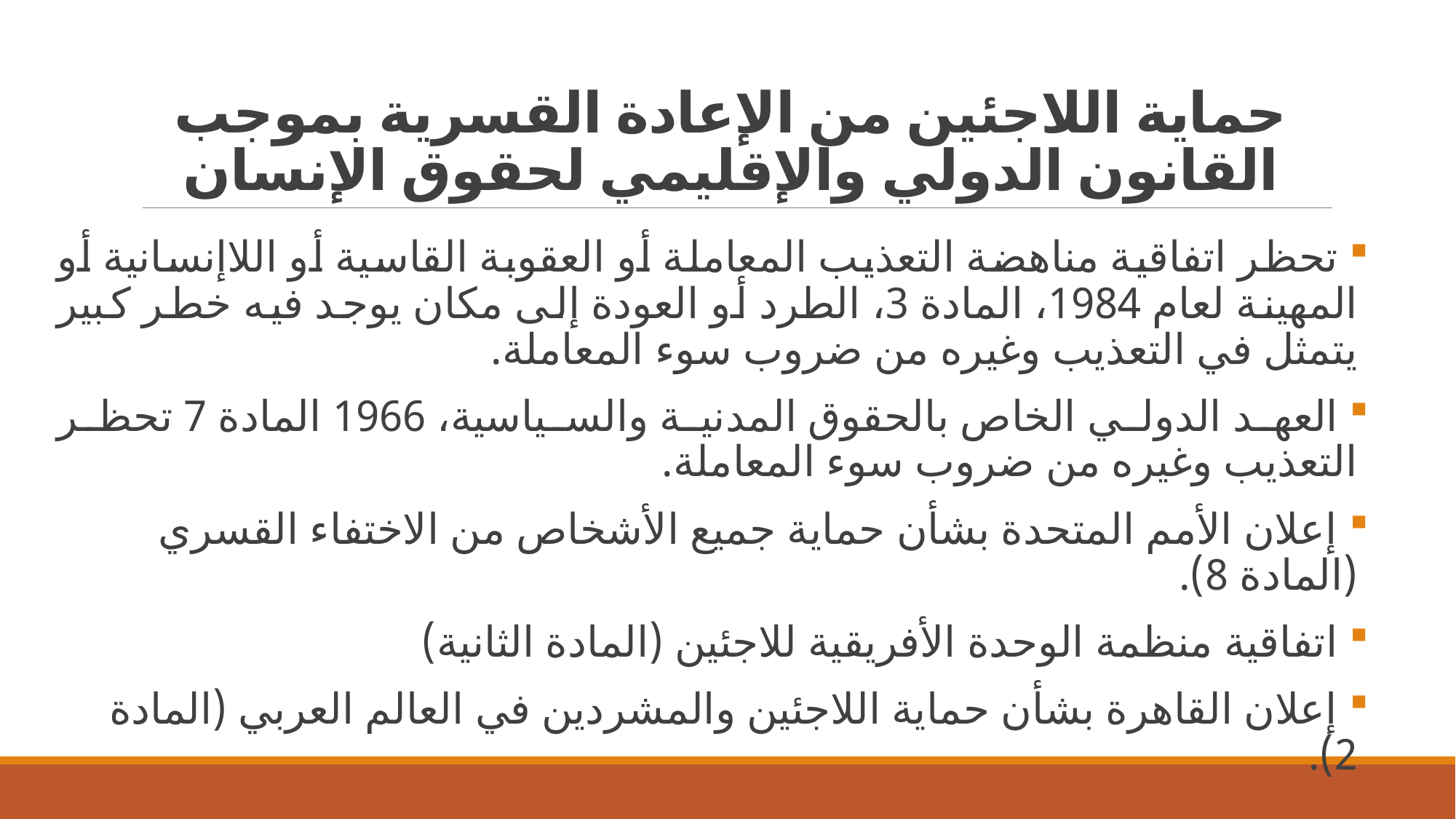

# حماية اللاجئين من الإعادة القسرية بموجب القانون الدولي والإقليمي لحقوق الإنسان
 تحظر اتفاقية مناهضة التعذيب المعاملة أو العقوبة القاسية أو اللاإنسانية أو المهينة لعام 1984، المادة 3، الطرد أو العودة إلى مكان يوجد فيه خطر كبير يتمثل في التعذيب وغيره من ضروب سوء المعاملة.
 العهد الدولي الخاص بالحقوق المدنية والسياسية، 1966 المادة 7 تحظر التعذيب وغيره من ضروب سوء المعاملة.
 إعلان الأمم المتحدة بشأن حماية جميع الأشخاص من الاختفاء القسري (المادة 8).
 اتفاقية منظمة الوحدة الأفريقية للاجئين (المادة الثانية)
 إعلان القاهرة بشأن حماية اللاجئين والمشردين في العالم العربي (المادة 2).